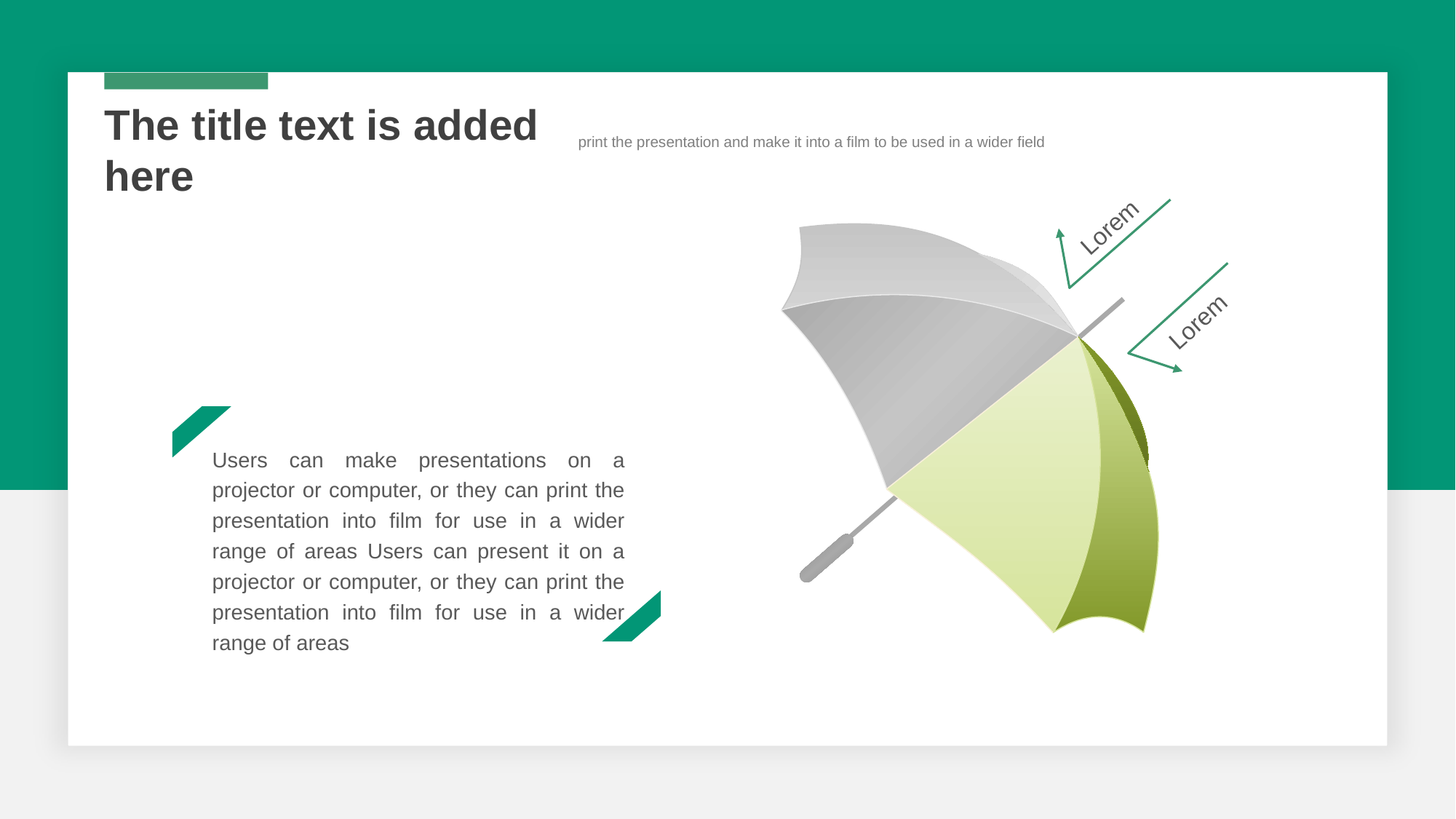

The title text is added here
print the presentation and make it into a film to be used in a wider field
Lorem

Lorem

Users can make presentations on a projector or computer, or they can print the presentation into film for use in a wider range of areas Users can present it on a projector or computer, or they can print the presentation into film for use in a wider range of areas